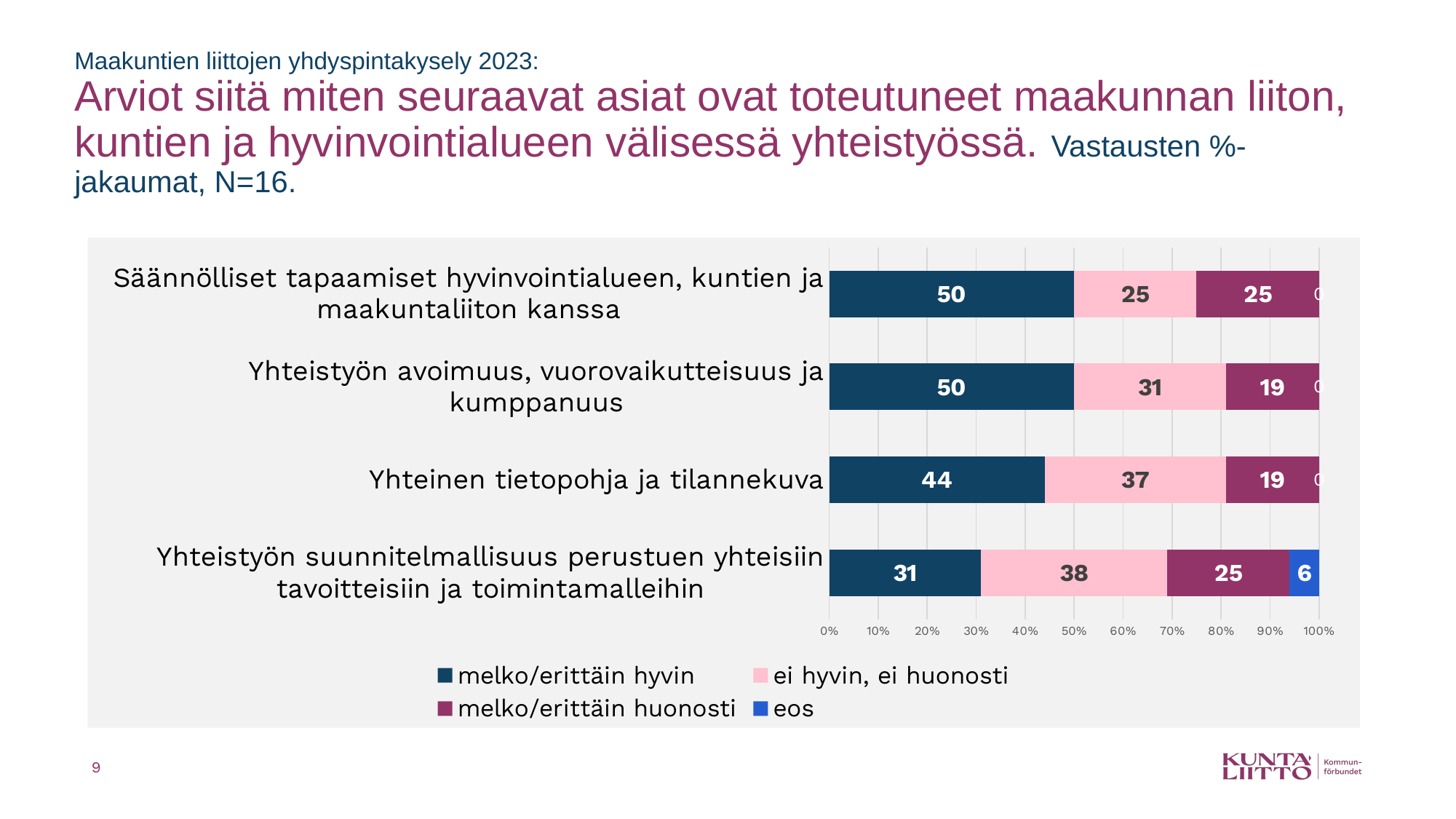

# Maakuntien liittojen yhdyspintakysely 2023: Arviot siitä miten seuraavat asiat ovat toteutuneet maakunnan liiton, kuntien ja hyvinvointialueen välisessä yhteistyössä. Vastausten %-jakaumat, N=16.

### Chart

| Category | melko/erittäin hyvin | ei hyvin, ei huonosti | melko/erittäin huonosti | eos |
|---|---|---|---|---|
| Yhteistyön suunnitelmallisuus perustuen yhteisiin tavoitteisiin ja toimintamalleihin | 31.0 | 38.0 | 25.0 | 6.0 |
| Yhteinen tietopohja ja tilannekuva | 44.0 | 37.0 | 19.0 | 0.0 |
| Yhteistyön avoimuus, vuorovaikutteisuus ja kumppanuus | 50.0 | 31.0 | 19.0 | 0.0 |
| Säännölliset tapaamiset hyvinvointialueen, kuntien ja maakuntaliiton kanssa | 50.0 | 25.0 | 25.0 | 0.0 |
9